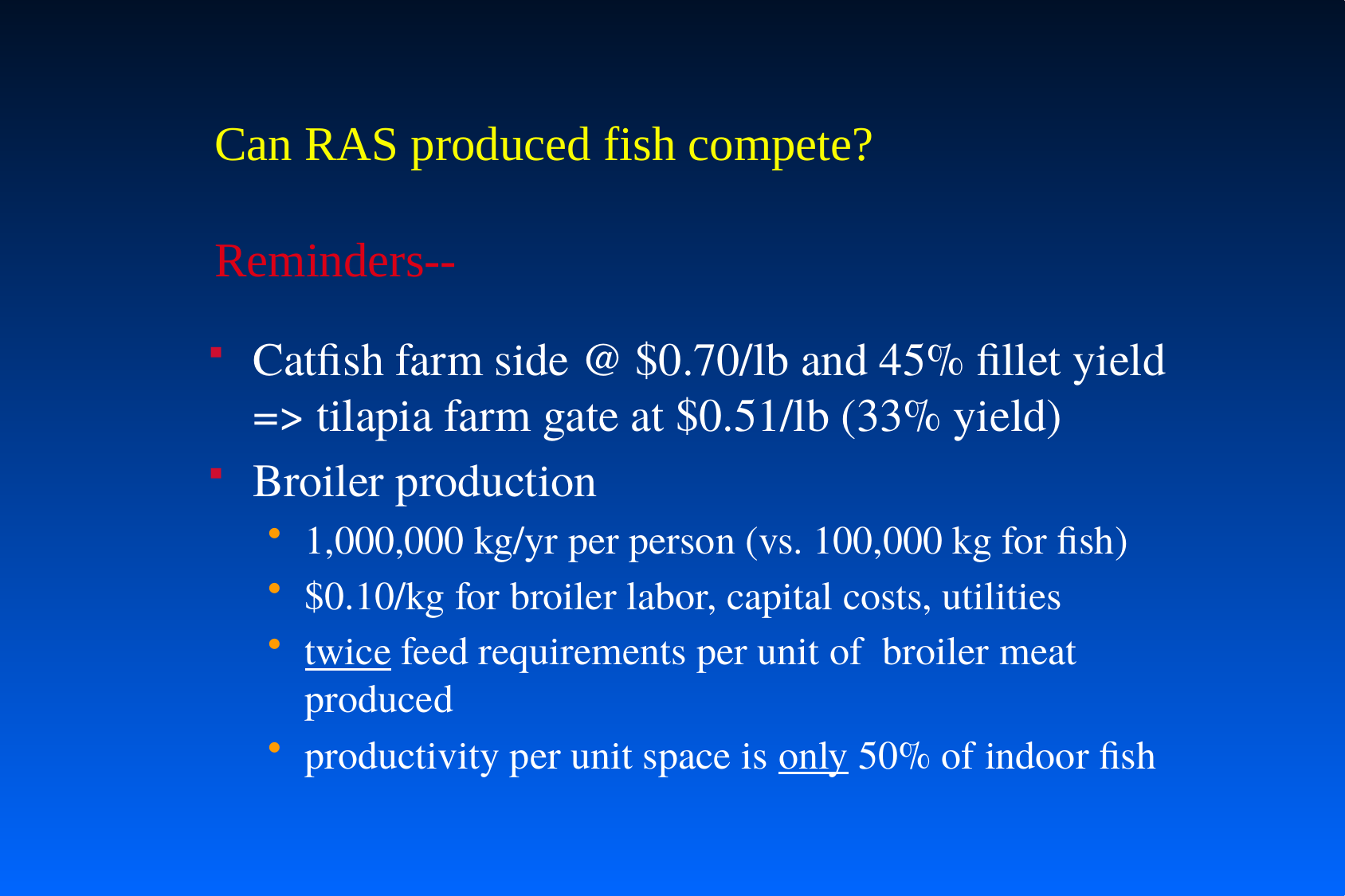

# Can RAS produced fish compete? Reminders--
Catfish farm side @ $0.70/lb and 45% fillet yield => tilapia farm gate at $0.51/lb (33% yield)
Broiler production
1,000,000 kg/yr per person (vs. 100,000 kg for fish)
$0.10/kg for broiler labor, capital costs, utilities
twice feed requirements per unit of  broiler meat produced
productivity per unit space is only 50% of indoor fish